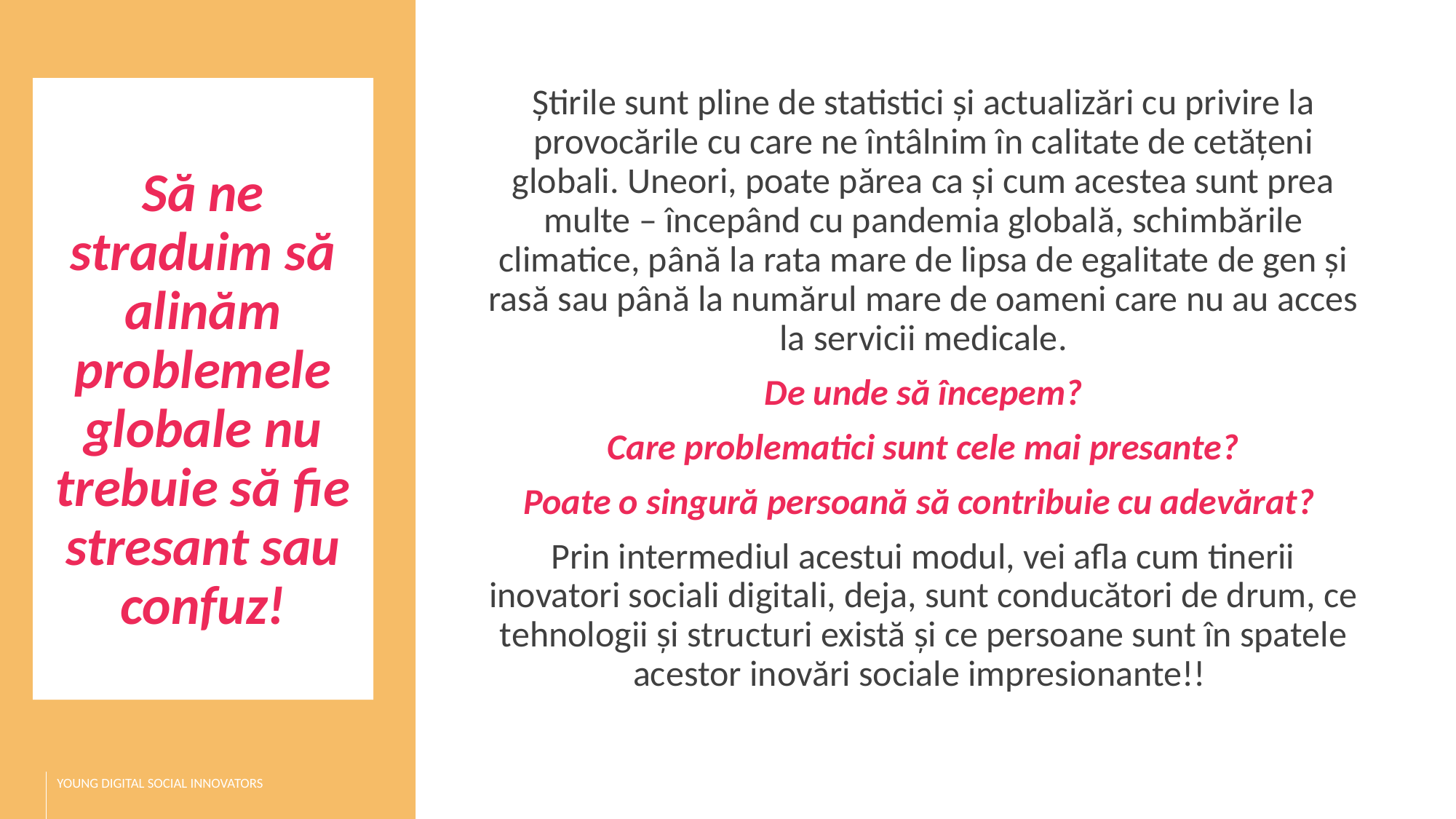

Să ne straduim să alinăm problemele globale nu trebuie să fie stresant sau confuz!

Știrile sunt pline de statistici și actualizări cu privire la provocările cu care ne întâlnim în calitate de cetățeni globali. Uneori, poate părea ca și cum acestea sunt prea multe – începând cu pandemia globală, schimbările climatice, până la rata mare de lipsa de egalitate de gen și rasă sau până la numărul mare de oameni care nu au acces la servicii medicale.
De unde să începem?
Care problematici sunt cele mai presante?
Poate o singură persoană să contribuie cu adevărat?
Prin intermediul acestui modul, vei afla cum tinerii inovatori sociali digitali, deja, sunt conducători de drum, ce tehnologii și structuri există și ce persoane sunt în spatele acestor inovări sociale impresionante!!